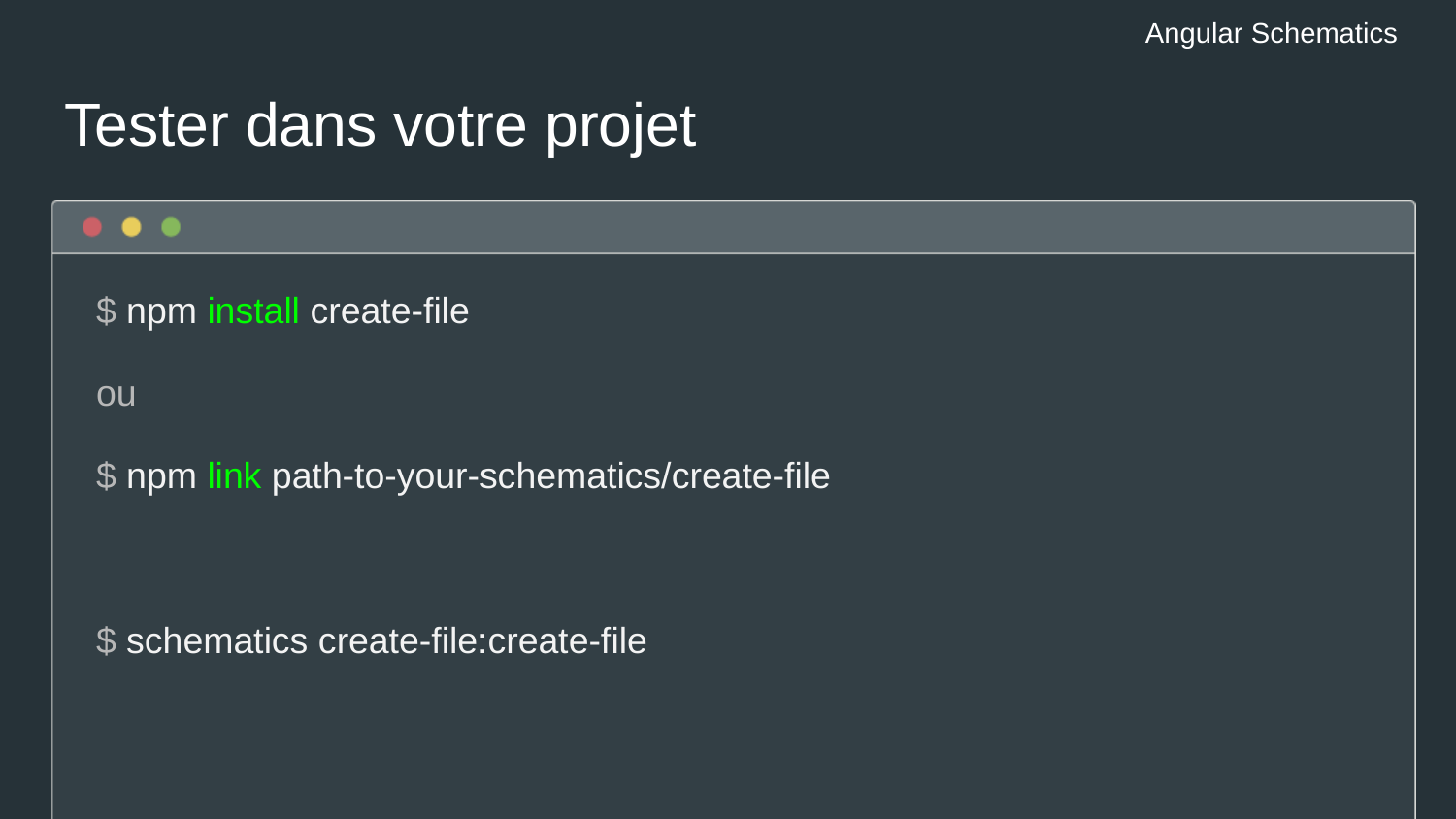

# Tester dans votre projet

$ npm install create-file
ou
$ npm link path-to-your-schematics/create-file

$ schematics create-file:create-file